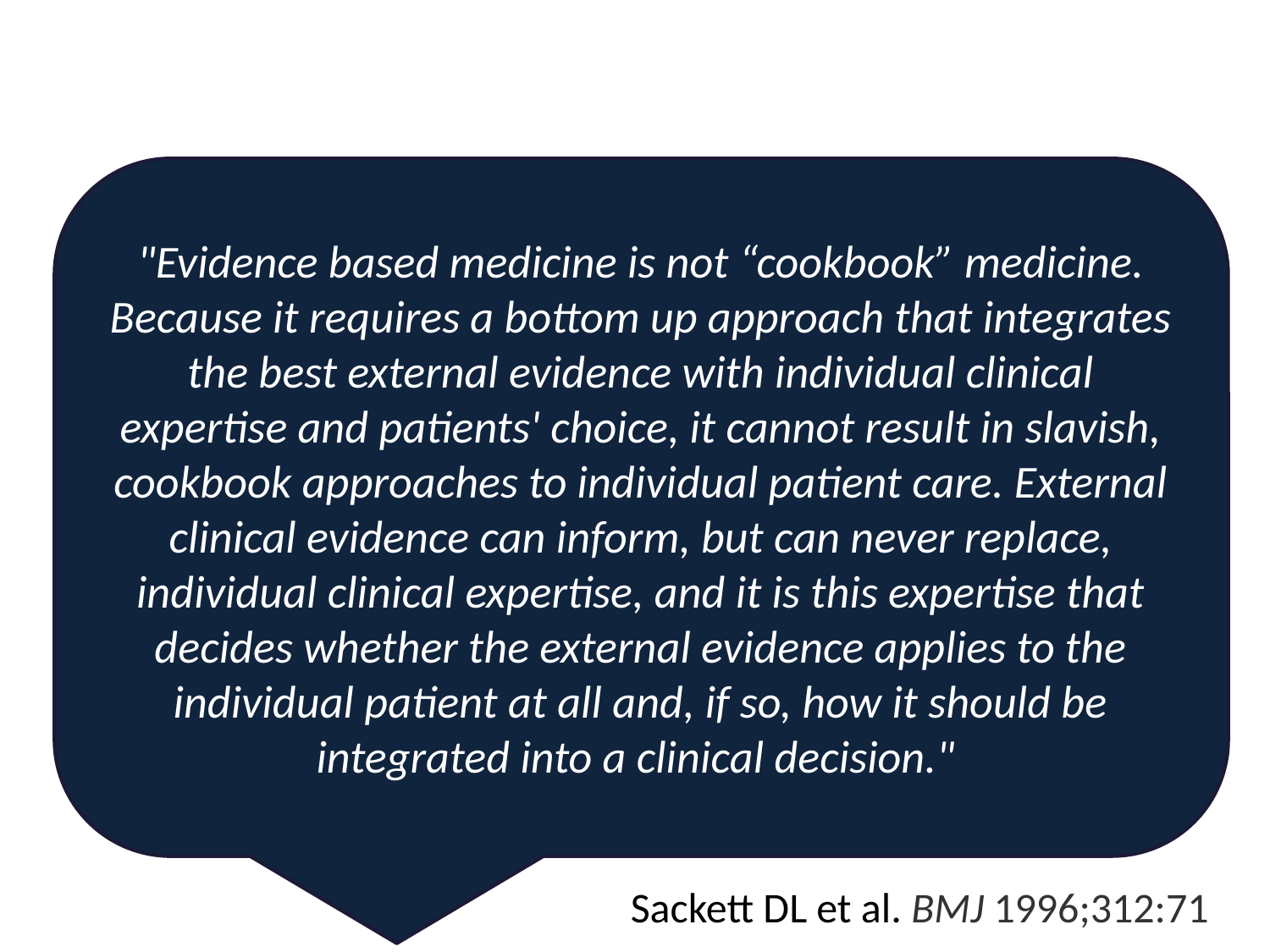

"Evidence based medicine is not “cookbook” medicine. Because it requires a bottom up approach that integrates the best external evidence with individual clinical expertise and patients' choice, it cannot result in slavish, cookbook approaches to individual patient care. External clinical evidence can inform, but can never replace, individual clinical expertise, and it is this expertise that decides whether the external evidence applies to the individual patient at all and, if so, how it should be integrated into a clinical decision."
Sackett DL et al. BMJ 1996;312:71